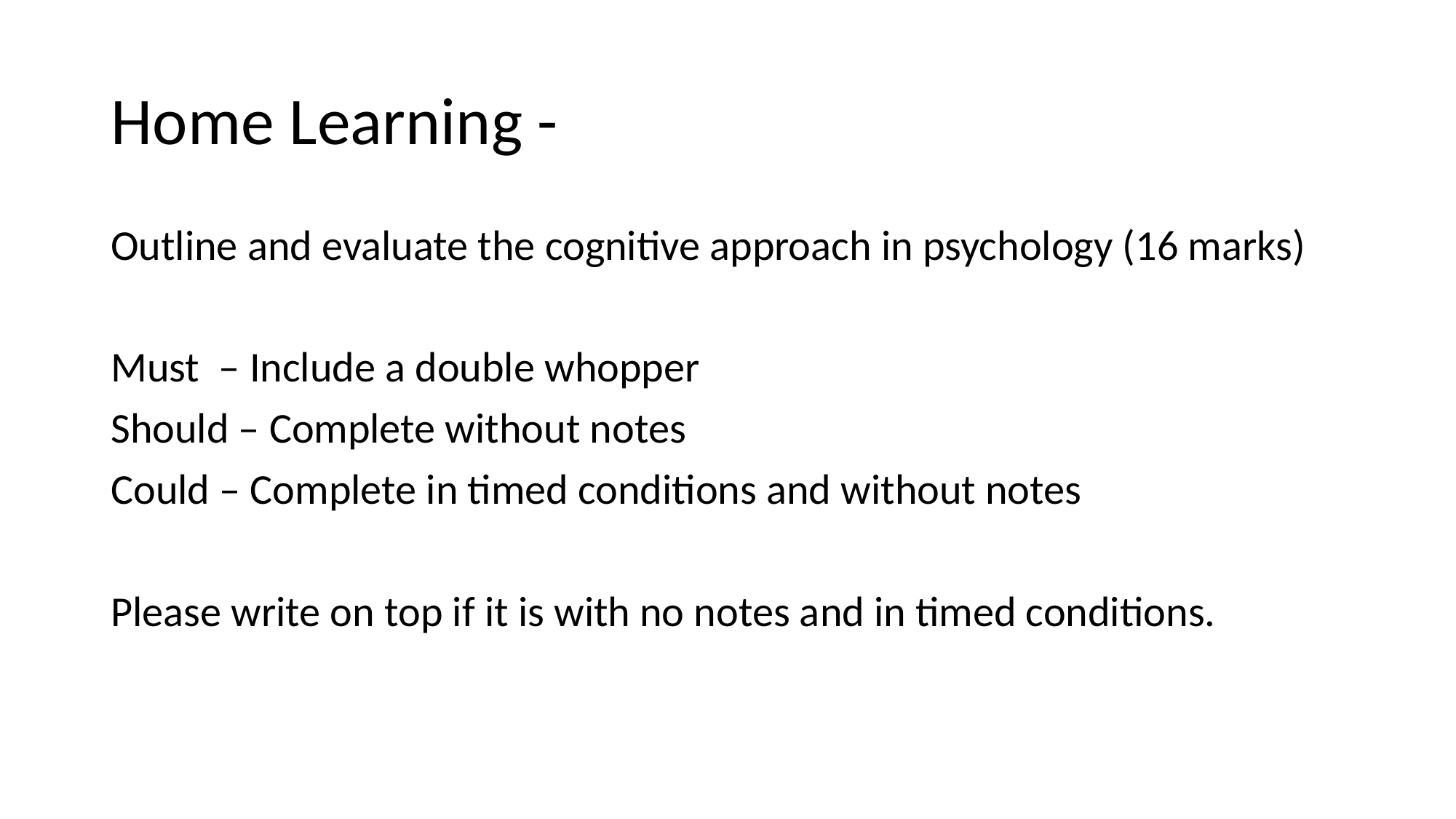

# Home Learning -
Outline and evaluate the cognitive approach in psychology (16 marks)

Must  – Include a double whopper
Should – Complete without notes
Could – Complete in timed conditions and without notes

Please write on top if it is with no notes and in timed conditions.